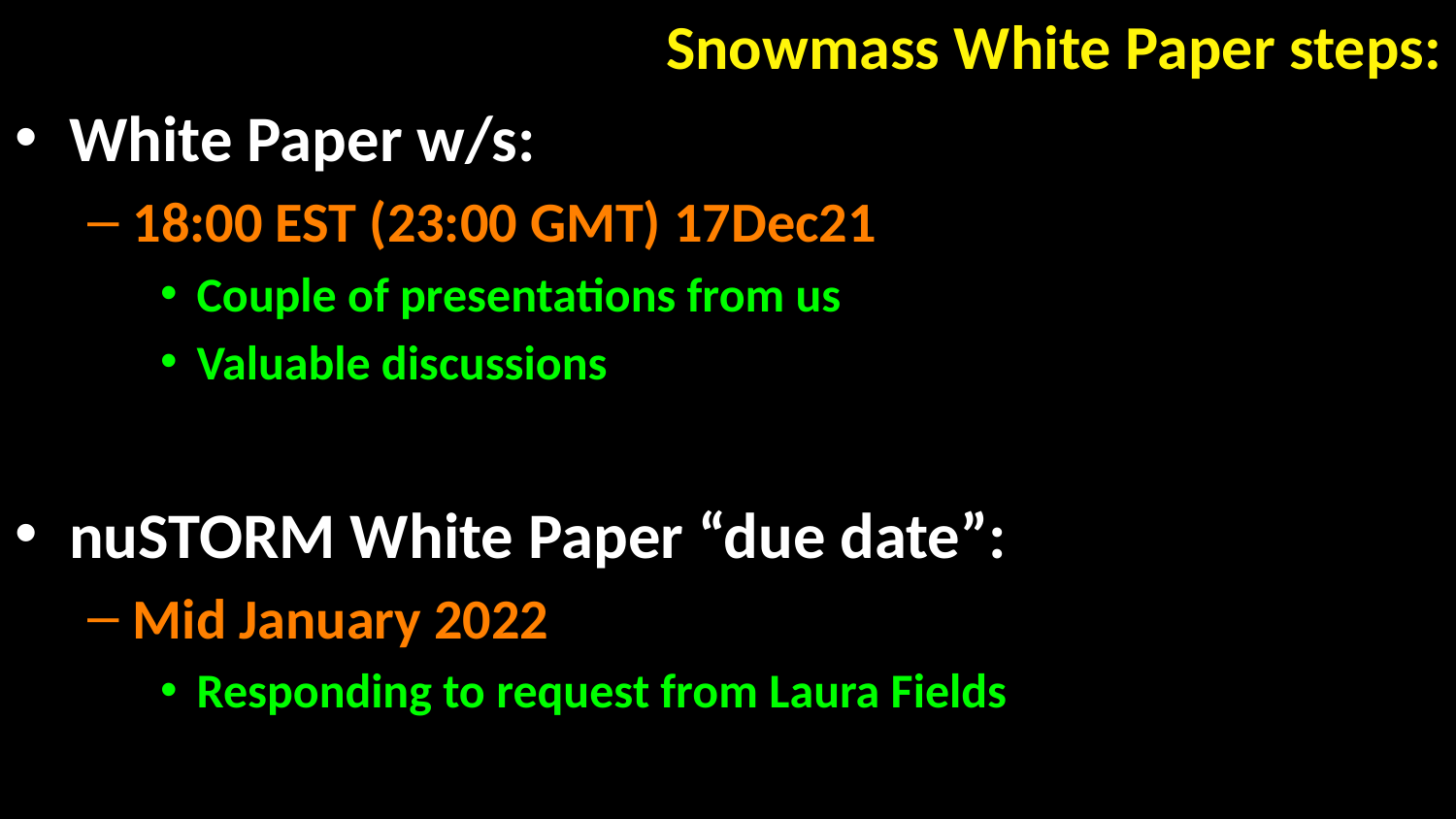

# Snowmass White Paper steps:
White Paper w/s:
18:00 EST (23:00 GMT) 17Dec21
Couple of presentations from us
Valuable discussions

nuSTORM White Paper “due date”:
Mid January 2022
Responding to request from Laura Fields